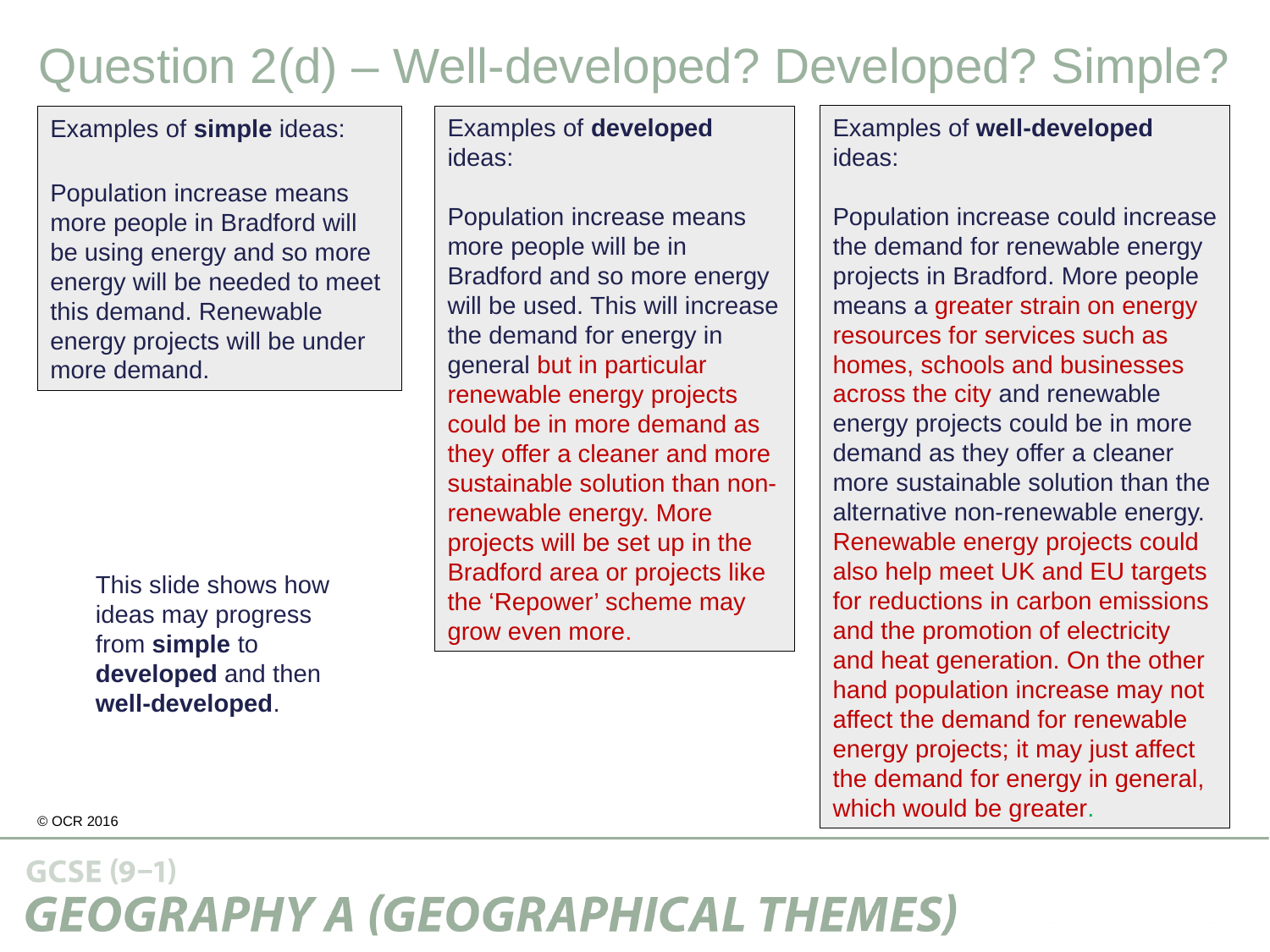

Question 2(d) – Well-developed? Developed? Simple?
Examples of well-developed ideas:

Population increase could increase the demand for renewable energy projects in Bradford. More people means a greater strain on energy resources for services such as homes, schools and businesses across the city and renewable energy projects could be in more demand as they offer a cleaner more sustainable solution than the alternative non-renewable energy. Renewable energy projects could also help meet UK and EU targets for reductions in carbon emissions and the promotion of electricity and heat generation. On the other hand population increase may not affect the demand for renewable energy projects; it may just affect the demand for energy in general, which would be greater.
Examples of developed ideas:

Population increase means more people will be in Bradford and so more energy will be used. This will increase the demand for energy in general but in particular renewable energy projects could be in more demand as they offer a cleaner and more sustainable solution than non-renewable energy. More projects will be set up in the Bradford area or projects like the ‘Repower’ scheme may grow even more.
Examples of simple ideas:

Population increase means more people in Bradford will be using energy and so more energy will be needed to meet this demand. Renewable energy projects will be under more demand.
This slide shows how ideas may progress from simple to developed and then well-developed.